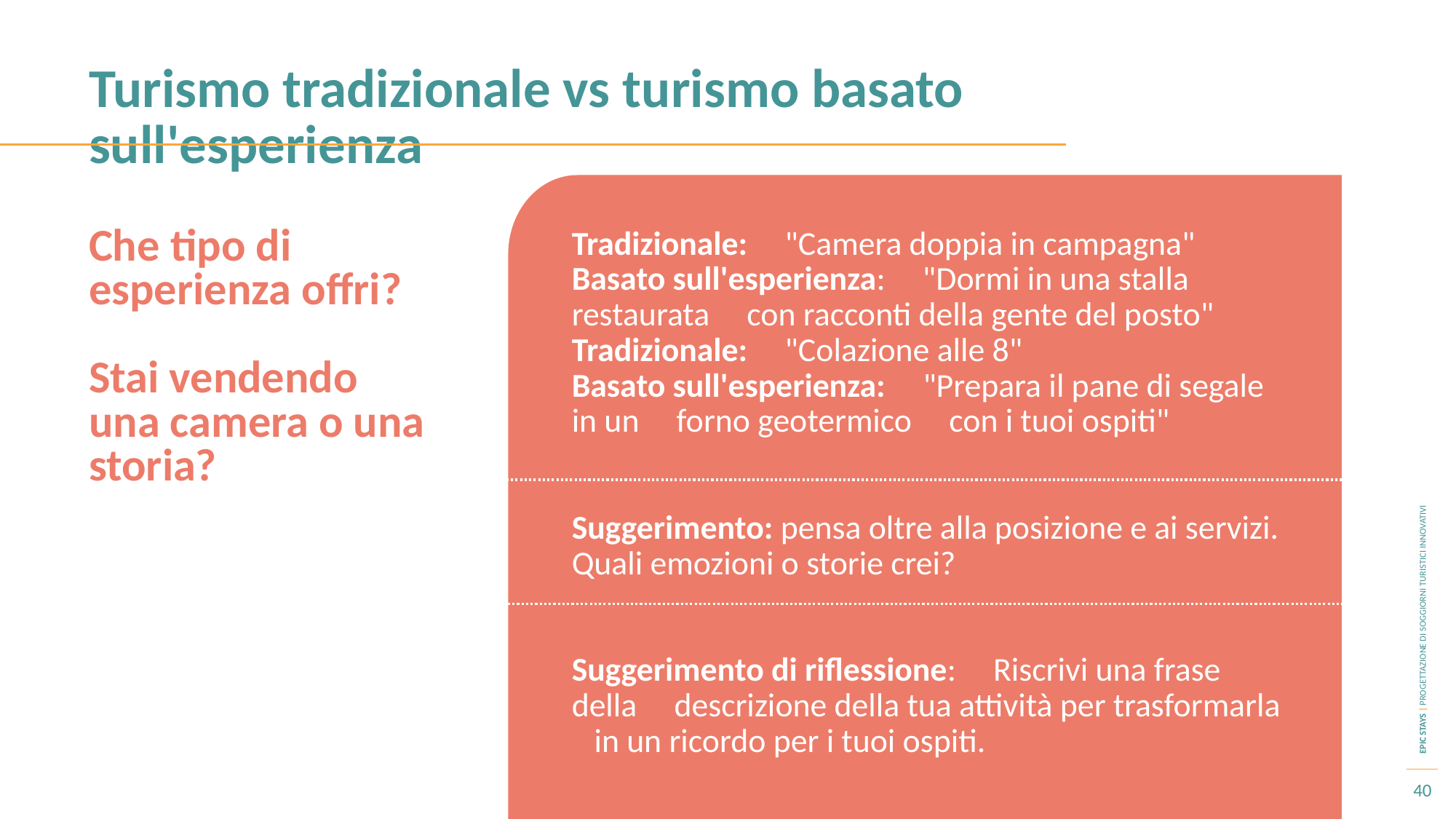

Turismo tradizionale vs turismo basato sull'esperienza

Tradizionale:     "Camera doppia in campagna"
Basato sull'esperienza:     "Dormi in una stalla restaurata     con racconti della gente del posto"
Tradizionale:     "Colazione alle 8"
Basato sull'esperienza:     "Prepara il pane di segale in un     forno geotermico     con i tuoi ospiti"

Suggerimento: pensa oltre alla posizione e ai servizi. Quali emozioni o storie crei?

Suggerimento di riflessione:     Riscrivi una frase della     descrizione della tua attività per trasformarla     in un ricordo per i tuoi ospiti.

Che tipo di esperienza offri?

Stai vendendo una camera o una storia?

40